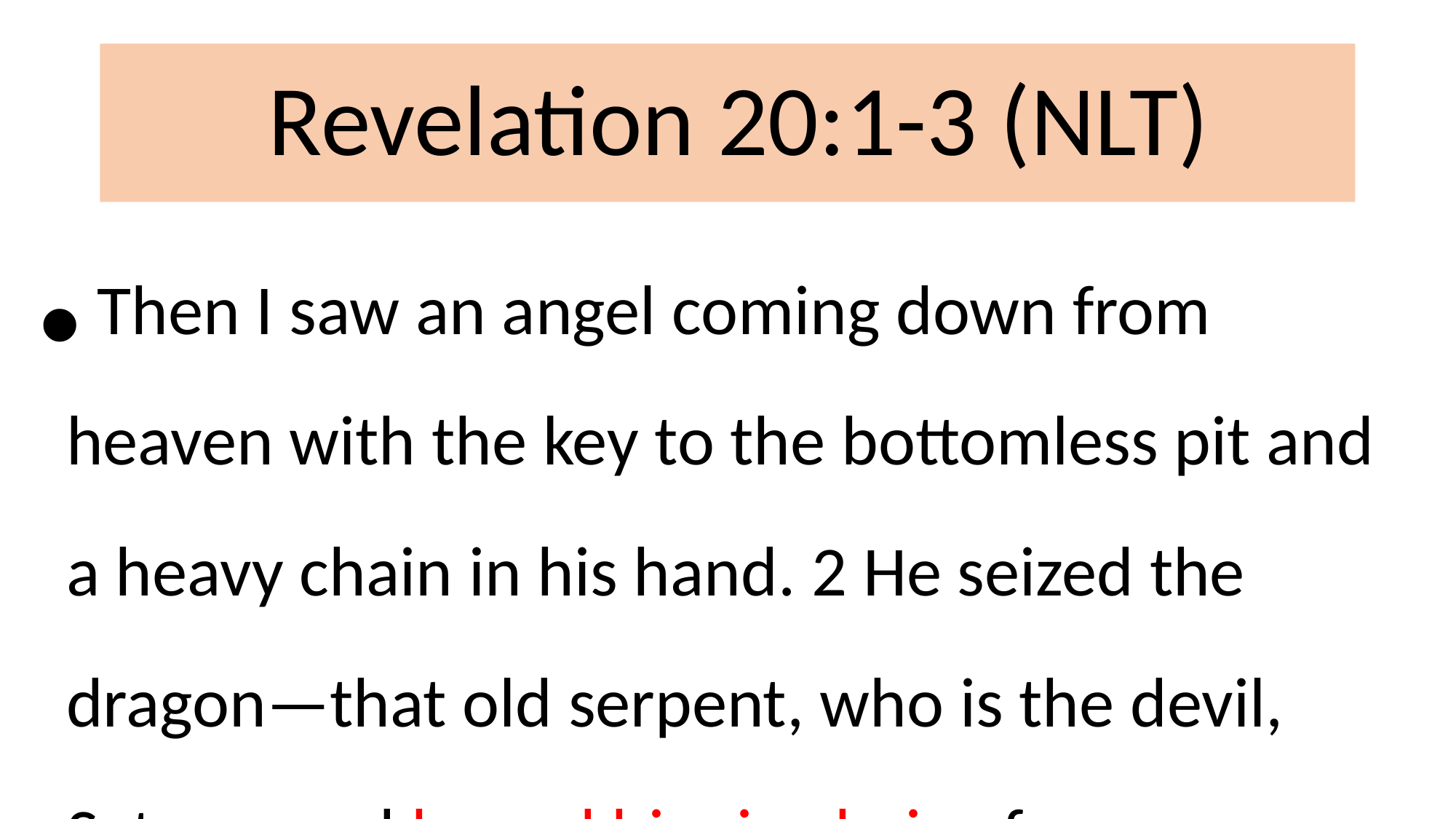

# Revelation 20:1-3 (NLT)
 Then I saw an angel coming down from heaven with the key to the bottomless pit and a heavy chain in his hand. 2 He seized the dragon—that old serpent, who is the devil, Satan—and bound him in chains for a thousand years.